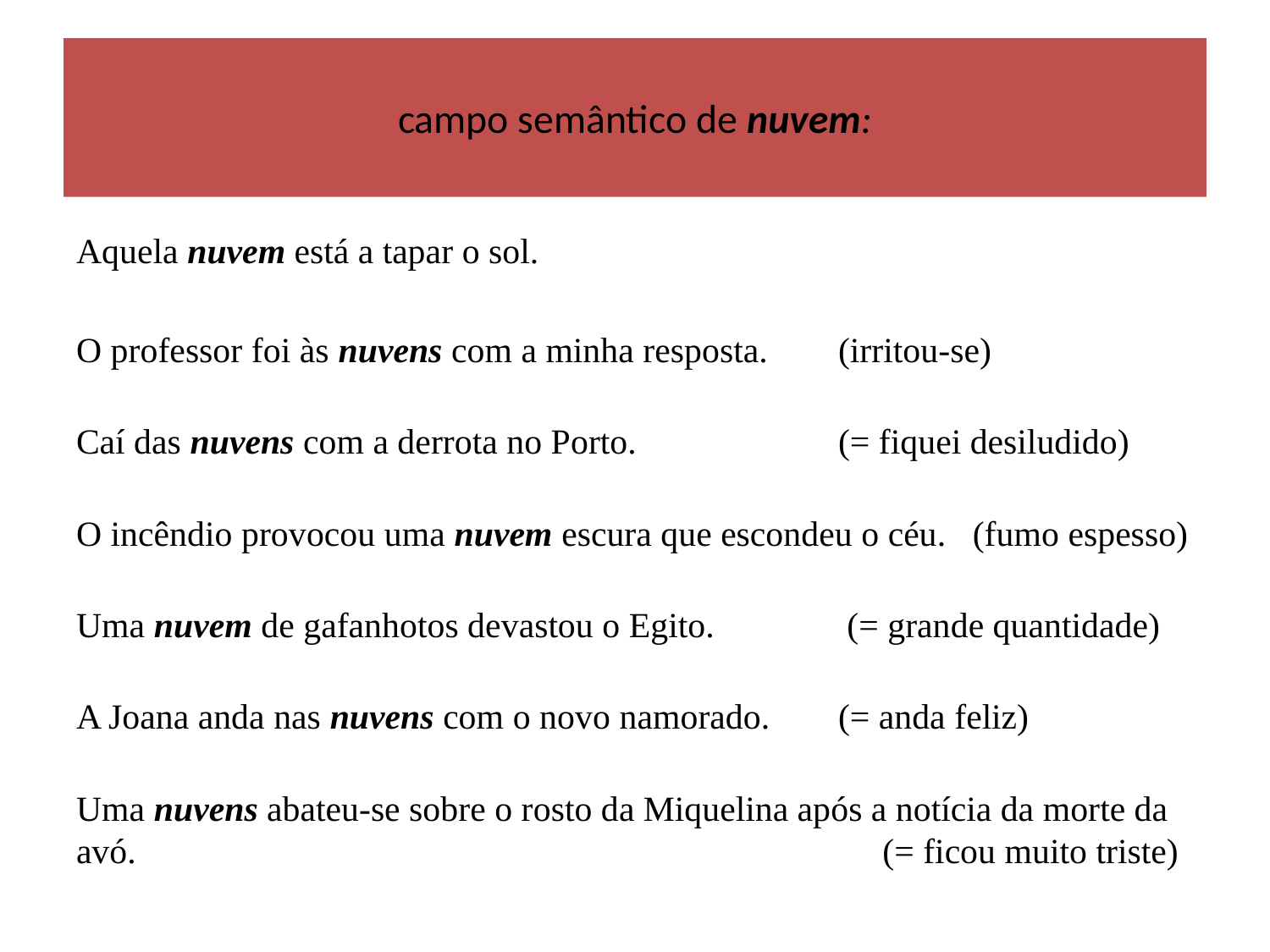

# campo semântico de nuvem:
Aquela nuvem está a tapar o sol.

O professor foi às nuvens com a minha resposta. 	(irritou-se)
Caí das nuvens com a derrota no Porto.		(= fiquei desiludido)
O incêndio provocou uma nuvem escura que escondeu o céu.   (fumo espesso)
Uma nuvem de gafanhotos devastou o Egito. 	 (= grande quantidade)
A Joana anda nas nuvens com o novo namorado. 	(= anda feliz)
Uma nuvens abateu-se sobre o rosto da Miquelina após a notícia da morte da avó. 						     (= ficou muito triste)